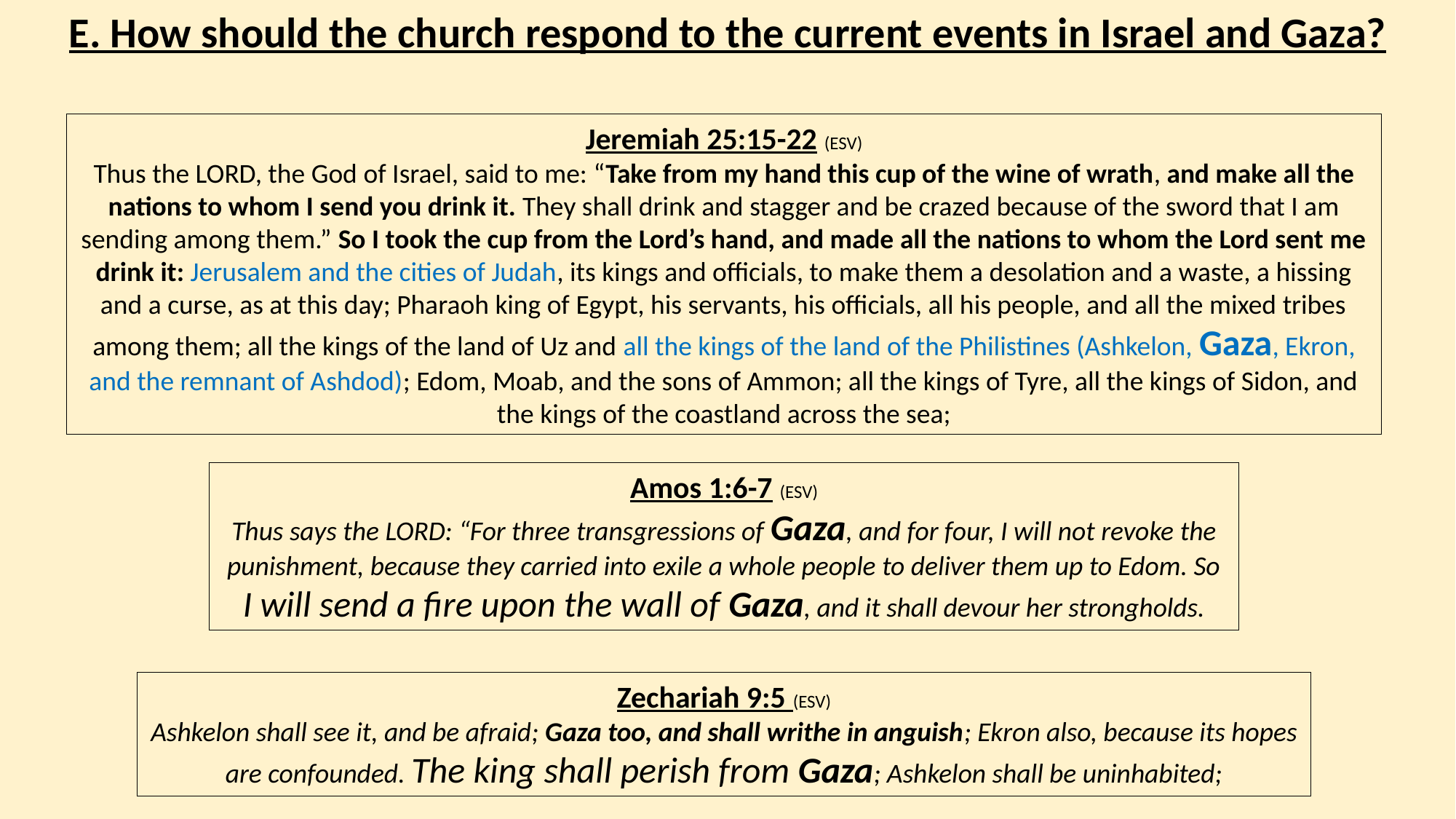

E. How should the church respond to the current events in Israel and Gaza?
Jeremiah 25:15-22 (ESV)
Thus the LORD, the God of Israel, said to me: “Take from my hand this cup of the wine of wrath, and make all the nations to whom I send you drink it. They shall drink and stagger and be crazed because of the sword that I am sending among them.” So I took the cup from the Lord’s hand, and made all the nations to whom the Lord sent me drink it: Jerusalem and the cities of Judah, its kings and officials, to make them a desolation and a waste, a hissing and a curse, as at this day; Pharaoh king of Egypt, his servants, his officials, all his people, and all the mixed tribes among them; all the kings of the land of Uz and all the kings of the land of the Philistines (Ashkelon, Gaza, Ekron, and the remnant of Ashdod); Edom, Moab, and the sons of Ammon; all the kings of Tyre, all the kings of Sidon, and the kings of the coastland across the sea;
Amos 1:6-7 (ESV)
Thus says the LORD: “For three transgressions of Gaza, and for four, I will not revoke the punishment, because they carried into exile a whole people to deliver them up to Edom. So I will send a fire upon the wall of Gaza, and it shall devour her strongholds.
Zechariah 9:5 (ESV)
Ashkelon shall see it, and be afraid; Gaza too, and shall writhe in anguish; Ekron also, because its hopes are confounded. The king shall perish from Gaza; Ashkelon shall be uninhabited;